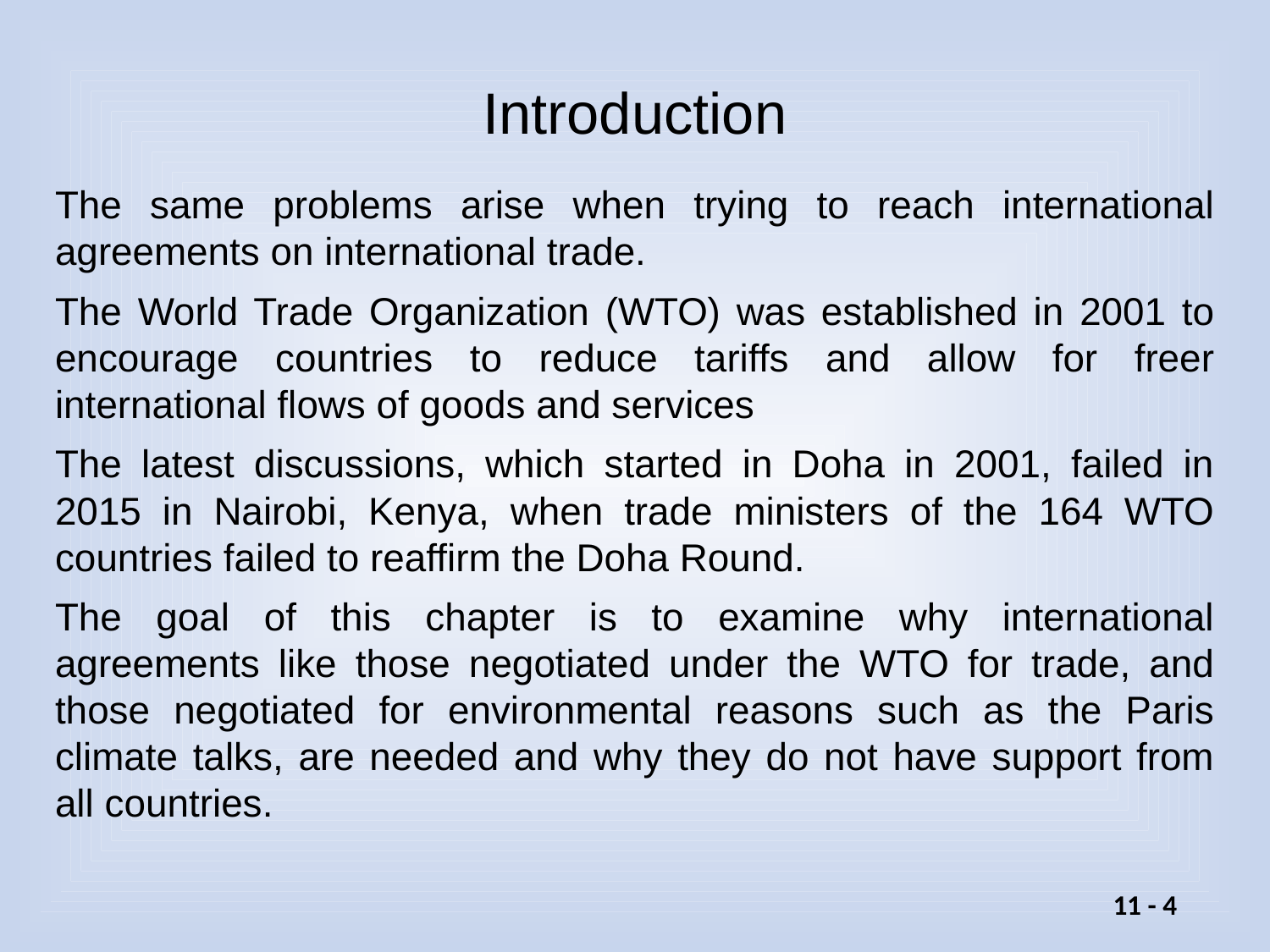

# Introduction
The same problems arise when trying to reach international agreements on international trade.
The World Trade Organization (WTO) was established in 2001 to encourage countries to reduce tariffs and allow for freer international flows of goods and services
The latest discussions, which started in Doha in 2001, failed in 2015 in Nairobi, Kenya, when trade ministers of the 164 WTO countries failed to reaffirm the Doha Round.
The goal of this chapter is to examine why international agreements like those negotiated under the WTO for trade, and those negotiated for environmental reasons such as the Paris climate talks, are needed and why they do not have support from all countries.